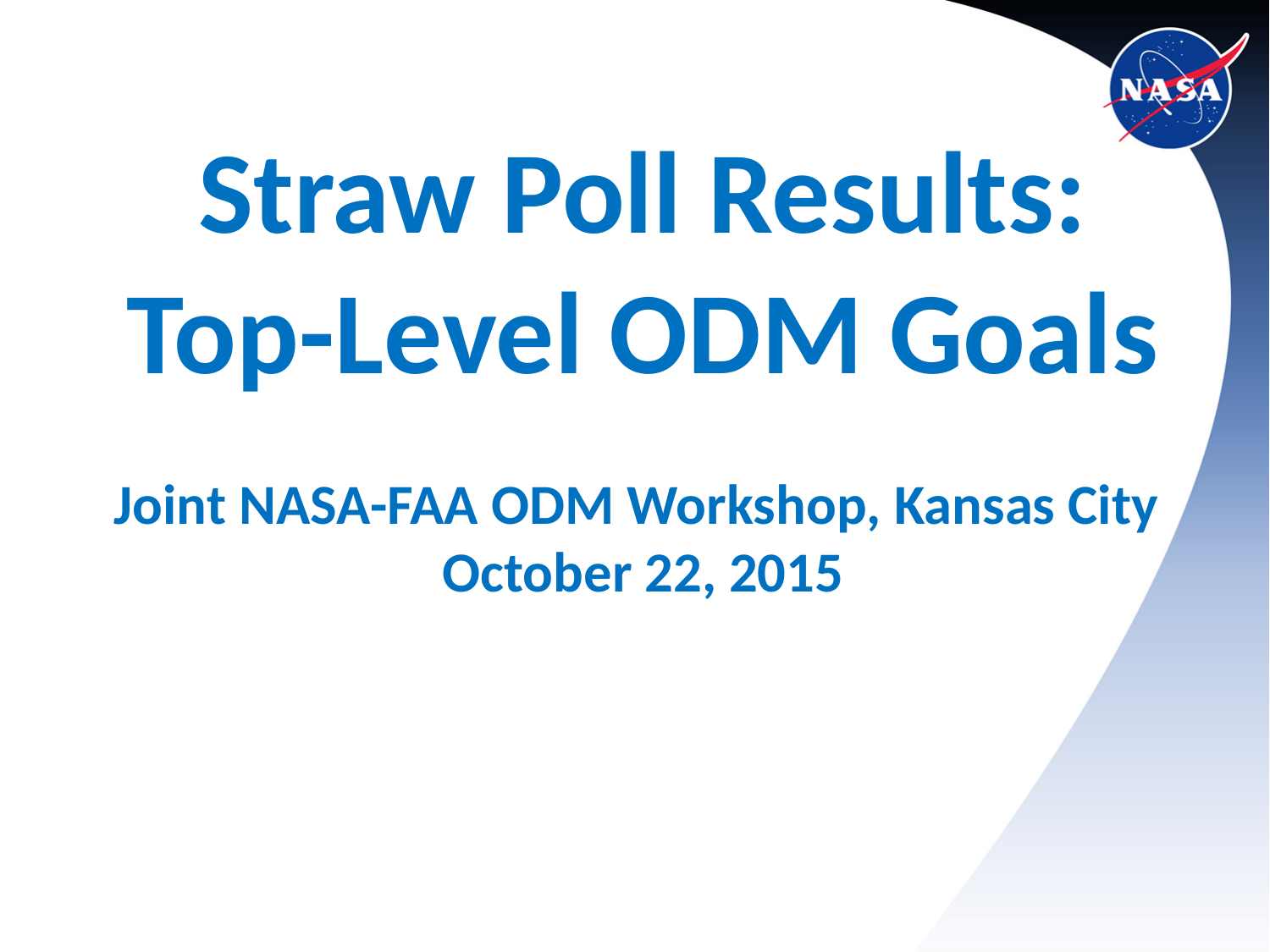

Straw Poll Results:
Top-Level ODM Goals

Joint NASA-FAA ODM Workshop, Kansas City
October 22, 2015